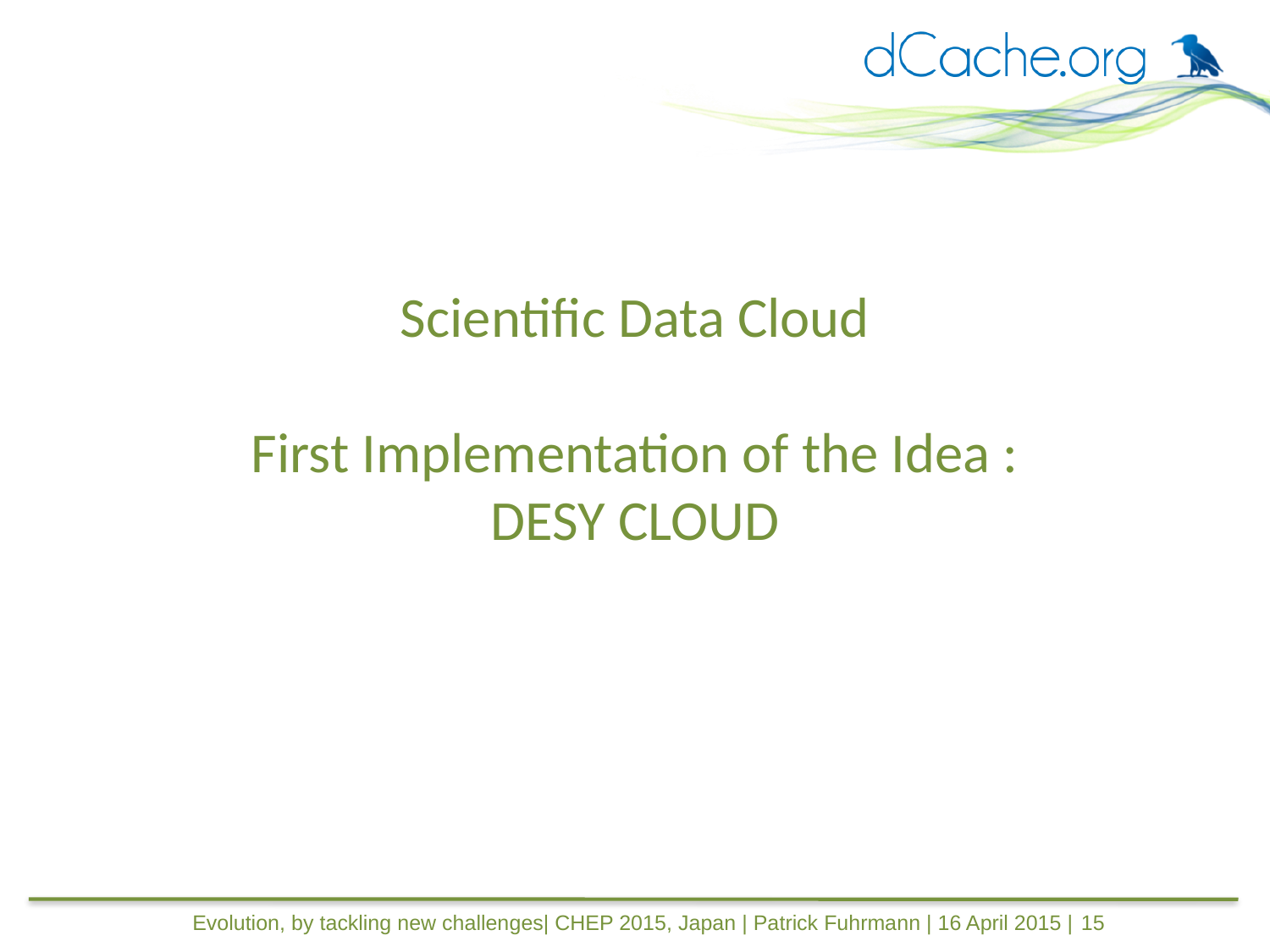

# Scientific Data Cloud First Implementation of the Idea : DESY CLOUD